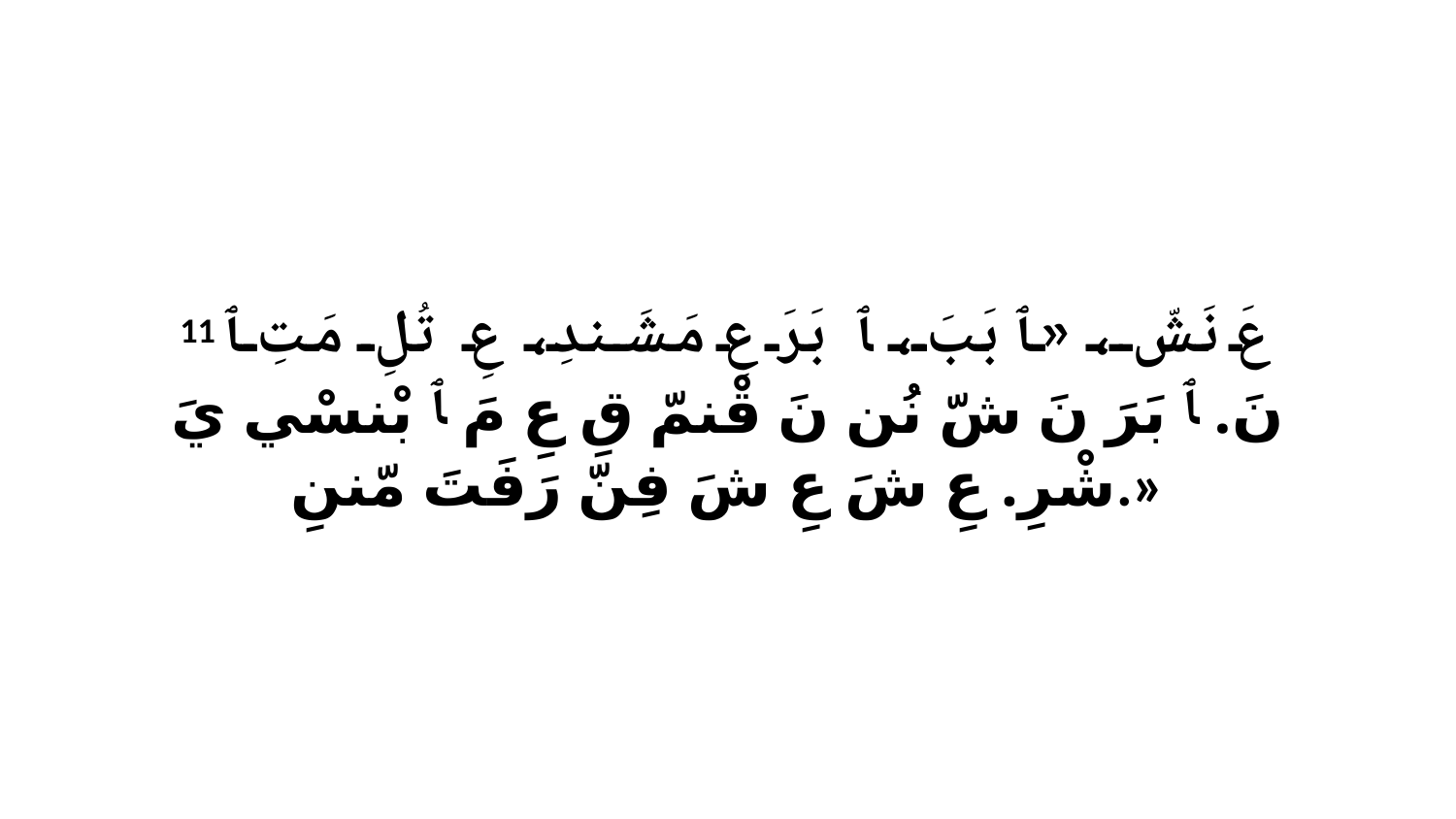

11 عَ نَشّ، «ﭑ بَبَ، ﭑ بَرَ عِ مَشَندِ، عِ تُلِ مَتِ ﭑ نَ. ﭑ بَرَ نَ شّ نُن نَ قْنمّ قِ عِ مَ ﭑ بْنسْي يَ شْرِ. عِ شَ عِ شَ فِنّ رَفَتَ مّننِ.»